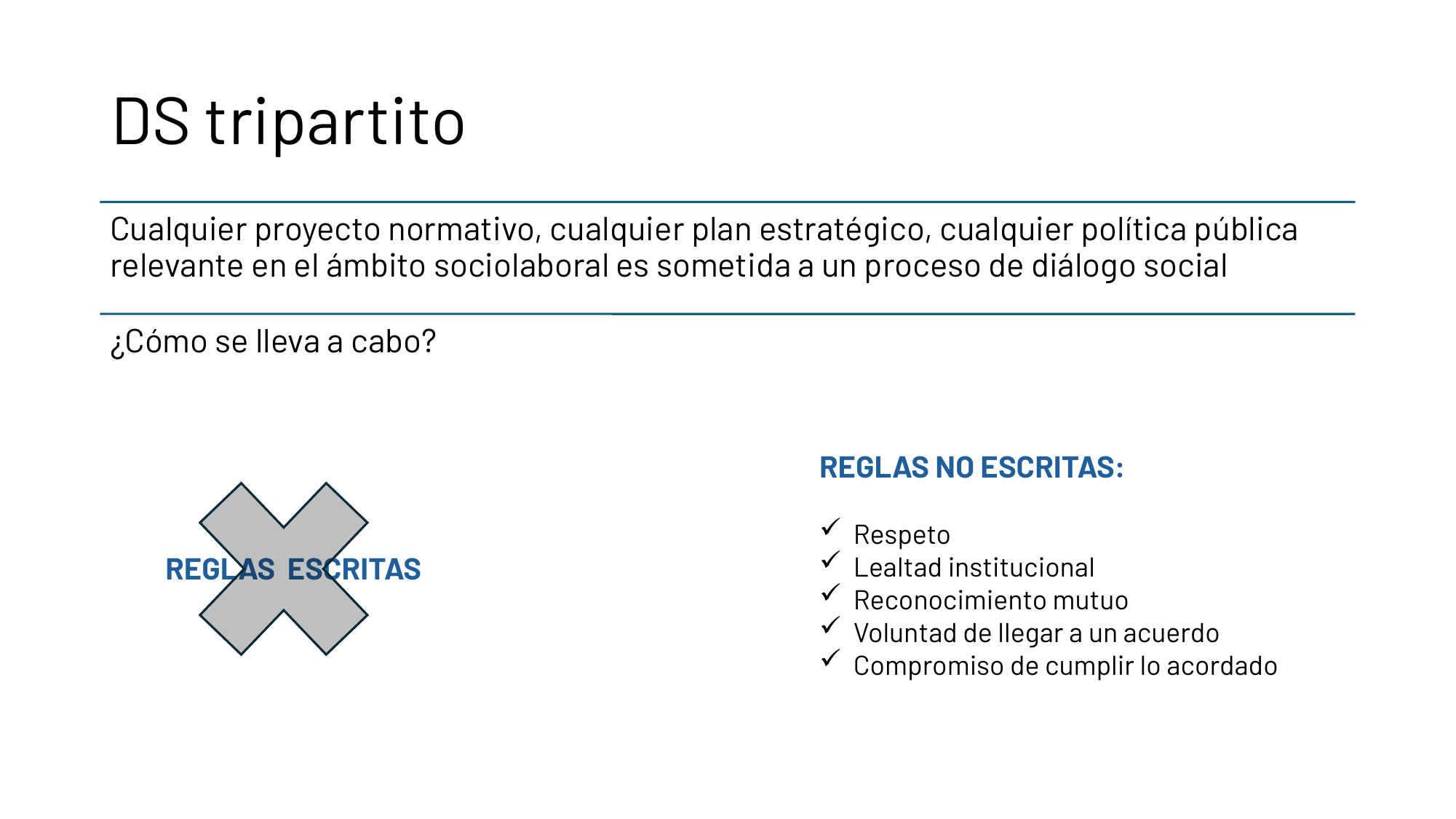

# DS tripartito
Cualquier proyecto normativo, cualquier plan estratégico, cualquier política pública relevante en el ámbito sociolaboral es sometida a un proceso de diálogo social
¿Cómo se lleva a cabo?

REGLAS NO ESCRITAS:

Respeto
Lealtad institucional
Reconocimiento mutuo
Voluntad de llegar a un acuerdo
Compromiso de cumplir lo acordado

REGLAS  ESCRITAS